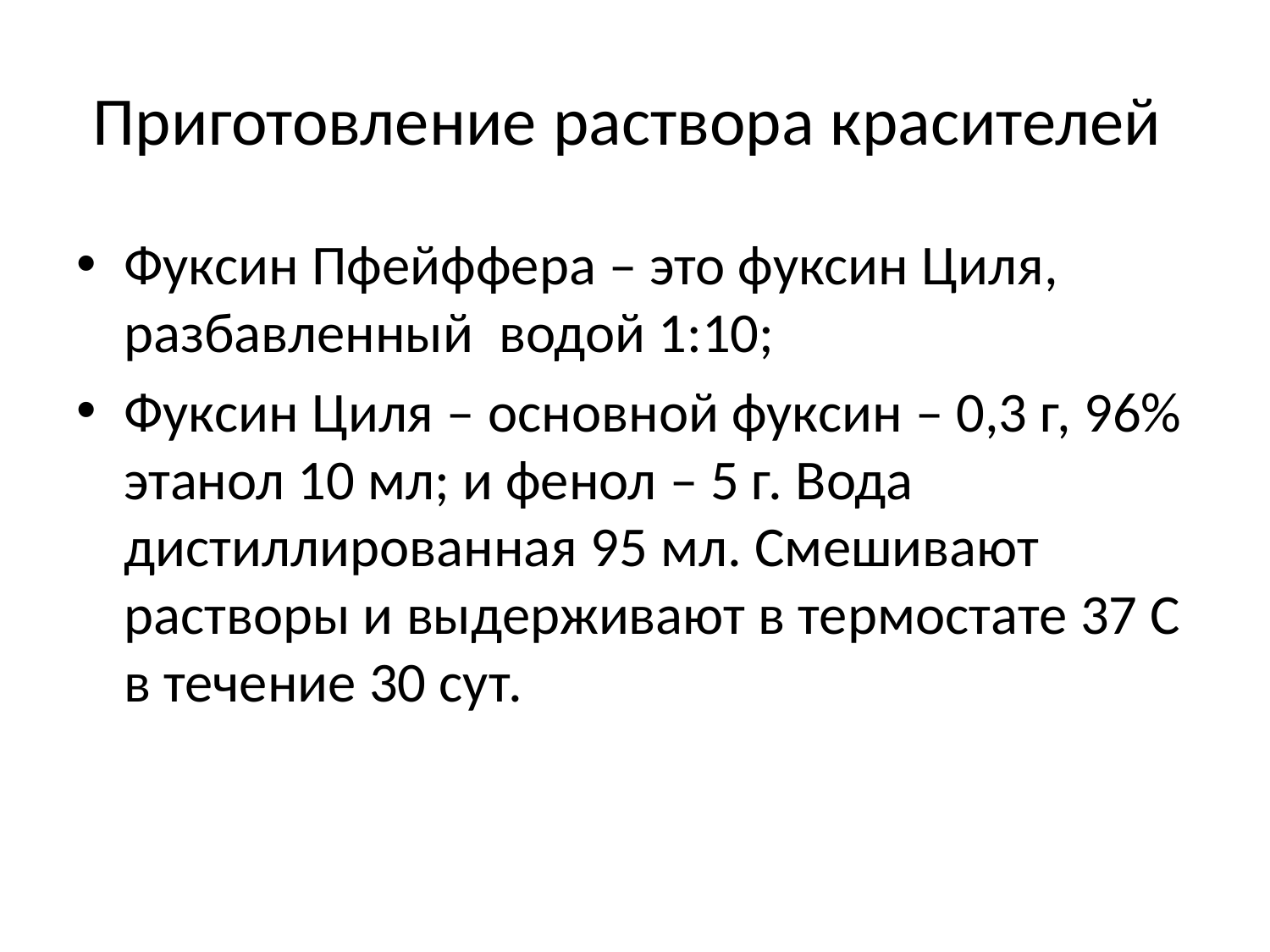

# Приготовление раствора красителей
Фуксин Пфейффера – это фуксин Циля, разбавленный  водой 1:10;
Фуксин Циля – основной фуксин – 0,3 г, 96% этанол 10 мл; и фенол – 5 г. Вода  дистиллированная 95 мл. Смешивают растворы и выдерживают в термостате 37 С в течение 30 сут.